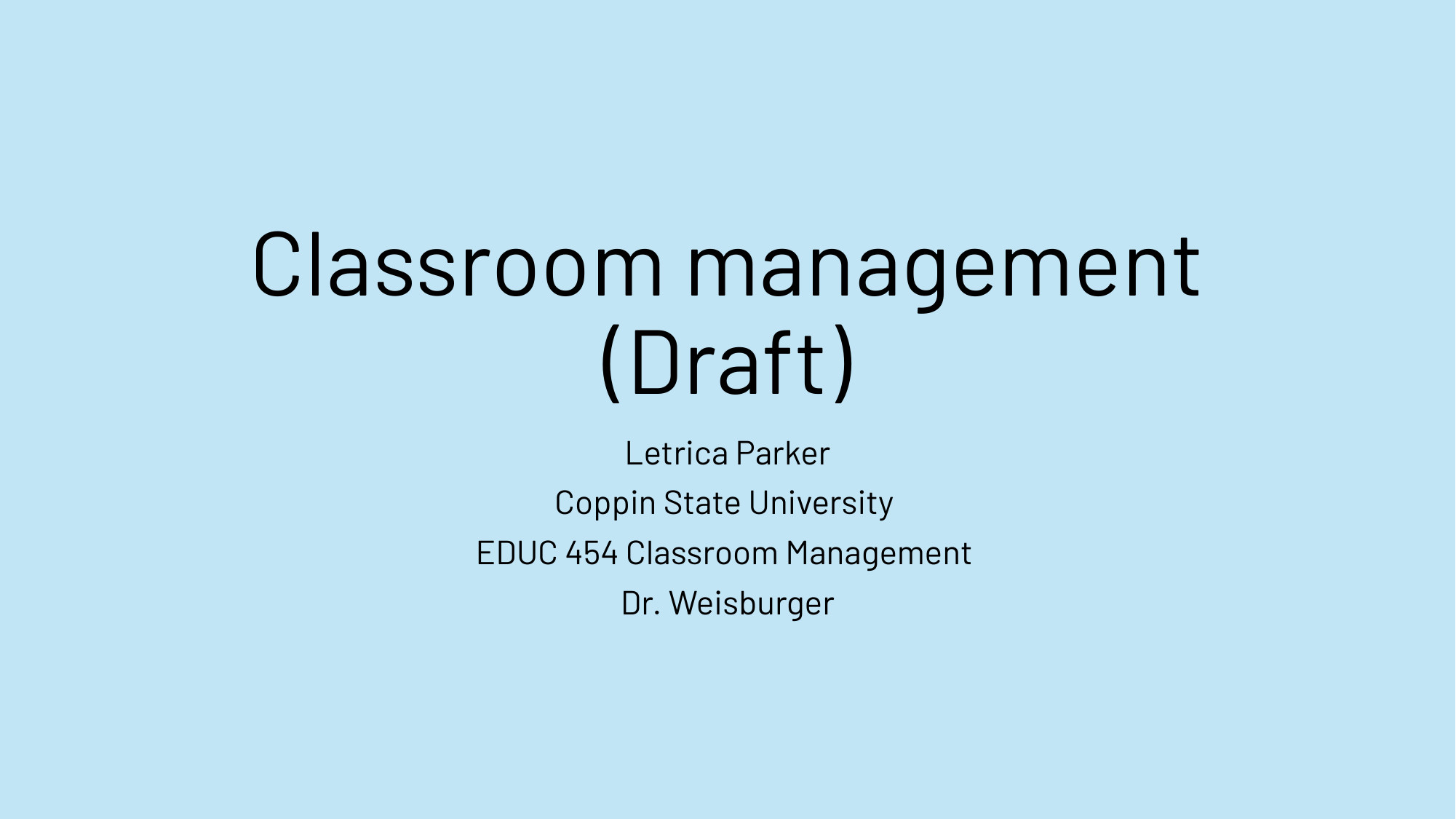

# Classroom management (Draft)
Letrica Parker
Coppin State University
EDUC 454 Classroom Management
Dr. Weisburger